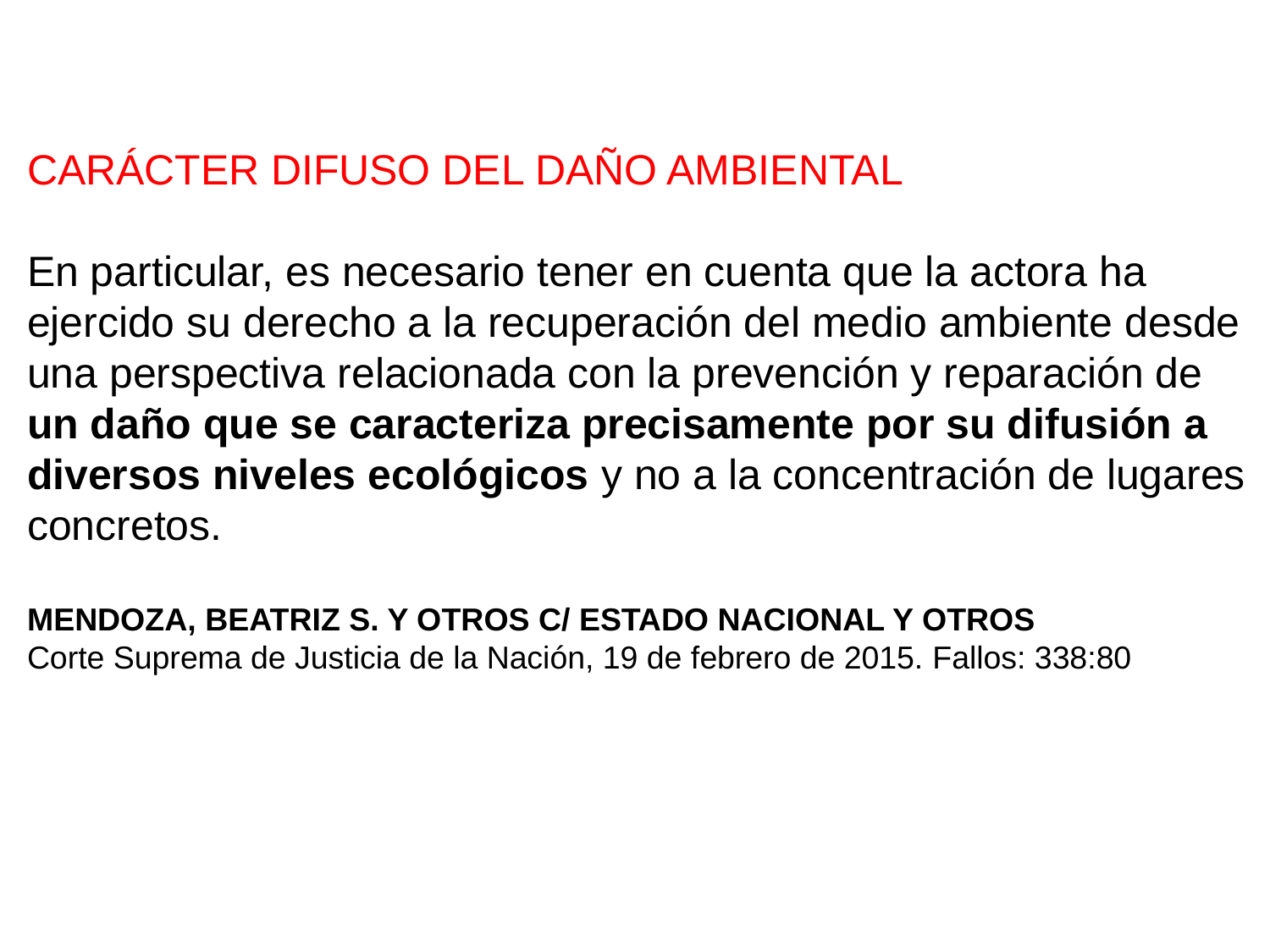

CARÁCTER DIFUSO DEL DAÑO AMBIENTAL

En particular, es necesario tener en cuenta que la actora ha
ejercido su derecho a la recuperación del medio ambiente desde
una perspectiva relacionada con la prevención y reparación de
un daño que se caracteriza precisamente por su difusión a
diversos niveles ecológicos y no a la concentración de lugares
concretos.

MENDOZA, BEATRIZ S. Y OTROS C/ ESTADO NACIONAL Y OTROS
Corte Suprema de Justicia de la Nación, 19 de febrero de 2015. Fallos: 338:80